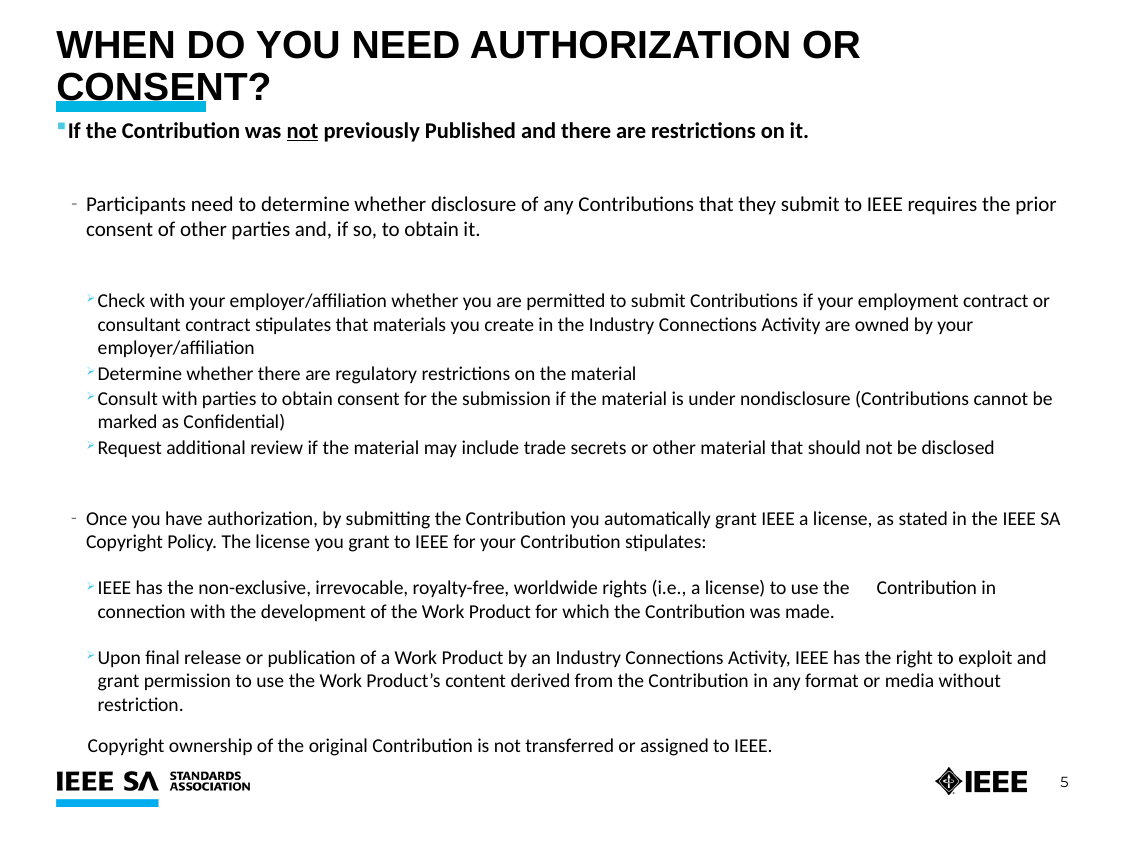

# When do you need authorization or consent?
If the Contribution was not previously Published and there are restrictions on it.

Participants need to determine whether disclosure of any Contributions that they submit to IEEE requires the prior consent of other parties and, if so, to obtain it.

Check with your employer/affiliation whether you are permitted to submit Contributions if your employment contract or consultant contract stipulates that materials you create in the Industry Connections Activity are owned by your employer/affiliation
Determine whether there are regulatory restrictions on the material
Consult with parties to obtain consent for the submission if the material is under nondisclosure (Contributions cannot be marked as Confidential)
Request additional review if the material may include trade secrets or other material that should not be disclosed

Once you have authorization, by submitting the Contribution you automatically grant IEEE a license, as stated in the IEEE SA Copyright Policy. The license you grant to IEEE for your Contribution stipulates:

IEEE has the non-exclusive, irrevocable, royalty-free, worldwide rights (i.e., a license) to use the      Contribution in connection with the development of the Work Product for which the Contribution was made.

Upon final release or publication of a Work Product by an Industry Connections Activity, IEEE has the right to exploit and grant permission to use the Work Product’s content derived from the Contribution in any format or media without restriction.

       Copyright ownership of the original Contribution is not transferred or assigned to IEEE.

5